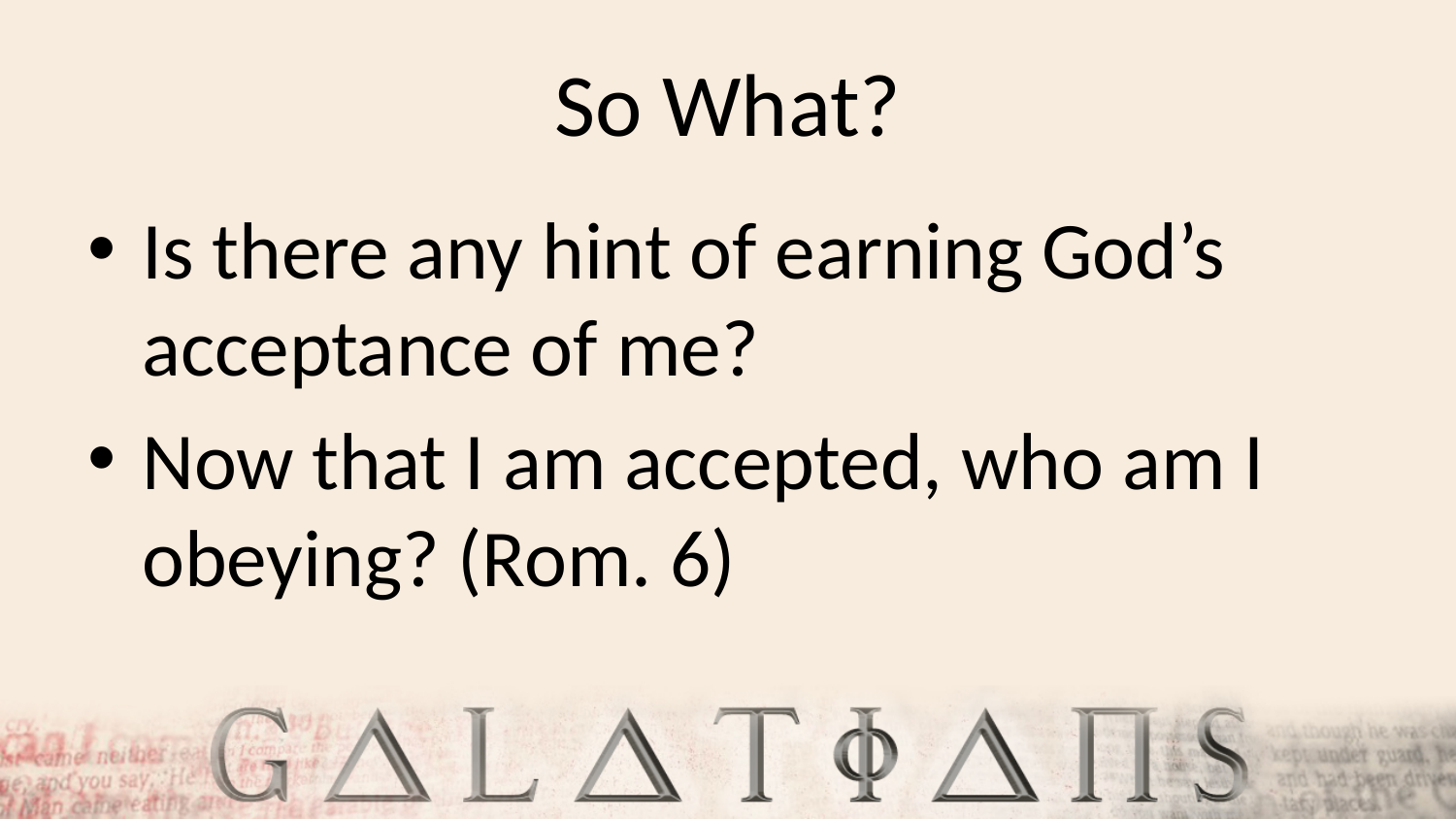

# So What?
Is there any hint of earning God’s acceptance of me?
Now that I am accepted, who am I obeying? (Rom. 6)